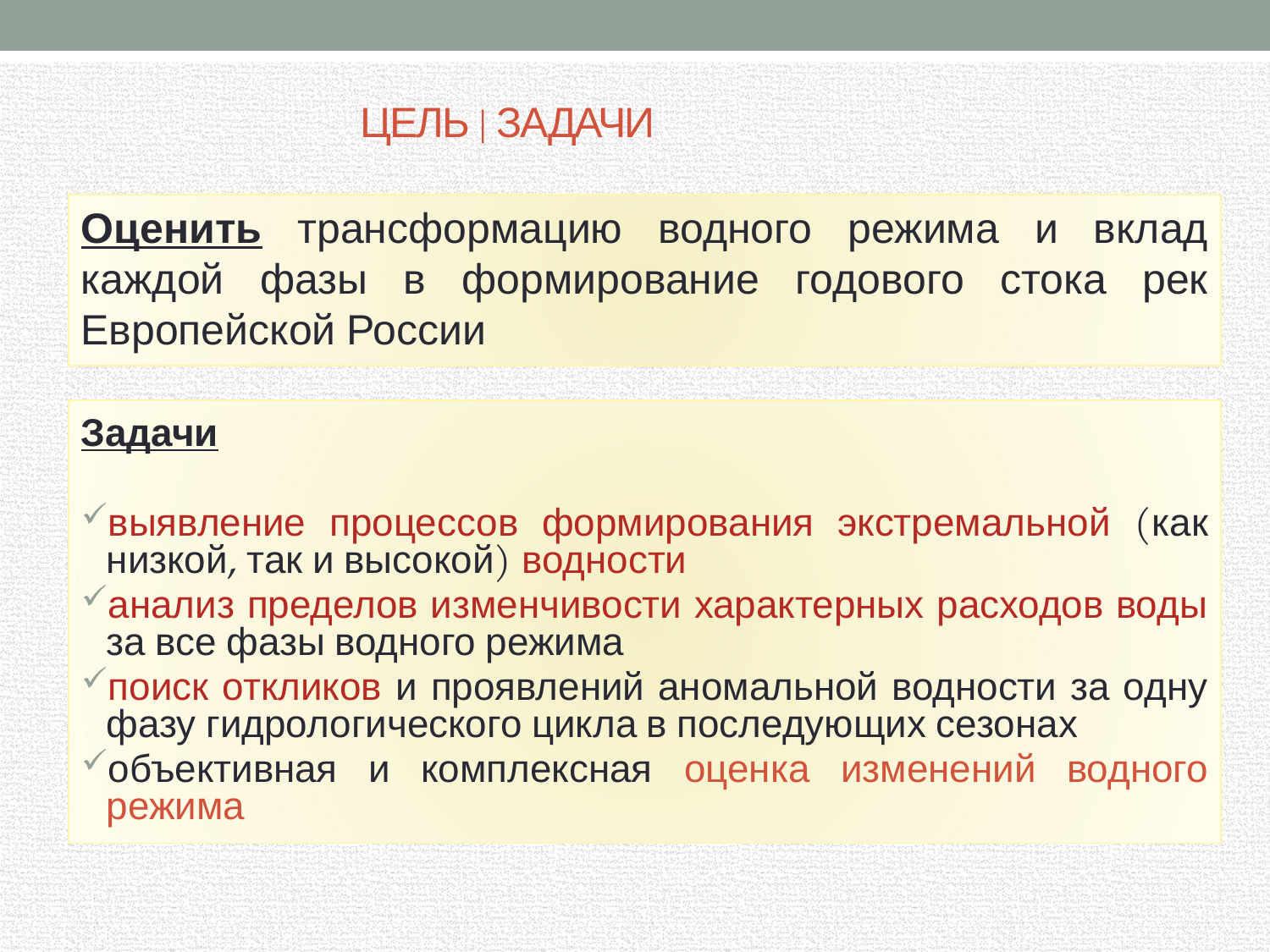

# Цель | задачи
Оценить трансформацию водного режима и вклад каждой фазы в формирование годового стока рек Европейской России

Задачи

выявление процессов формирования экстремальной (как низкой, так и высокой) водности
анализ пределов изменчивости характерных расходов воды за все фазы водного режима
поиск откликов и проявлений аномальной водности за одну фазу гидрологического цикла в последующих сезонах
объективная и комплексная оценка изменений водного режима